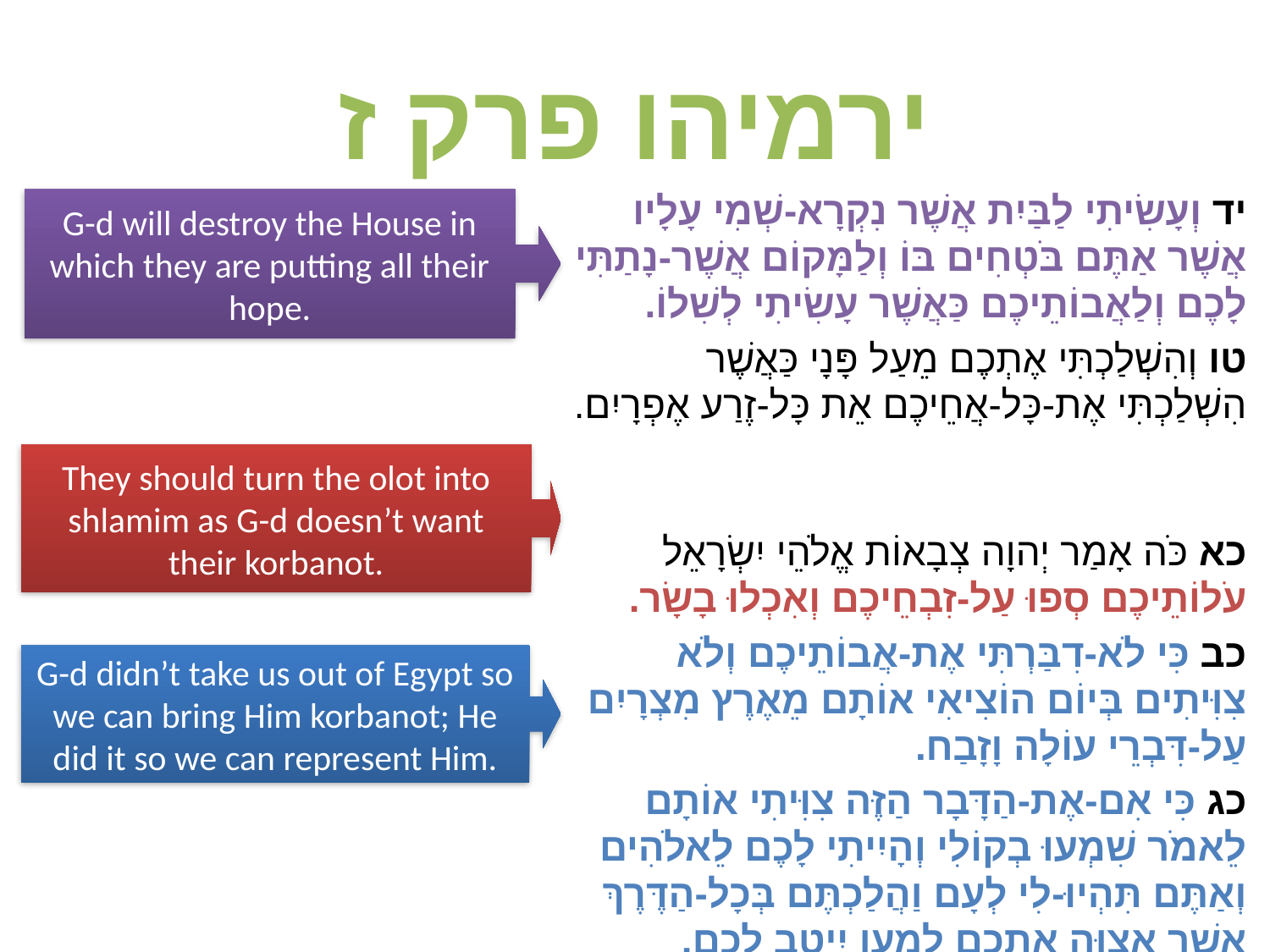

# ירמיהו פרק ז
יד וְעָשִׂיתִי לַבַּיִת אֲשֶׁר נִקְרָא-שְׁמִי עָלָיו אֲשֶׁר אַתֶּם בֹּטְחִים בּוֹ וְלַמָּקוֹם אֲשֶׁר-נָתַתִּי לָכֶם וְלַאֲבוֹתֵיכֶם כַּאֲשֶׁר עָשִׂיתִי לְשִׁלוֹ.
טו וְהִשְׁלַכְתִּי אֶתְכֶם מֵעַל פָּנָי כַּאֲשֶׁר הִשְׁלַכְתִּי אֶת-כָּל-אֲחֵיכֶם אֵת כָּל-זֶרַע אֶפְרָיִם.
כא כֹּה אָמַר יְהוָה צְבָאוֹת אֱלֹהֵי יִשְׂרָאֵל עֹלוֹתֵיכֶם סְפוּ עַל-זִבְחֵיכֶם וְאִכְלוּ בָשָׂר.
כב כִּי לֹא-דִבַּרְתִּי אֶת-אֲבוֹתֵיכֶם וְלֹא צִוִּיתִים בְּיוֹם הוֹצִיאִי אוֹתָם מֵאֶרֶץ מִצְרָיִם עַל-דִּבְרֵי עוֹלָה וָזָבַח.
כג כִּי אִם-אֶת-הַדָּבָר הַזֶּה צִוִּיתִי אוֹתָם לֵאמֹר שִׁמְעוּ בְקוֹלִי וְהָיִיתִי לָכֶם לֵאלֹהִים וְאַתֶּם תִּהְיוּ-לִי לְעָם וַהֲלַכְתֶּם בְּכָל-הַדֶּרֶךְ אֲשֶׁר אֲצַוֶּה אֶתְכֶם לְמַעַן יִיטַב לָכֶם.
G-d will destroy the House in which they are putting all their hope.
They should turn the olot into shlamim as G-d doesn’t want their korbanot.
G-d didn’t take us out of Egypt so we can bring Him korbanot; He did it so we can represent Him.